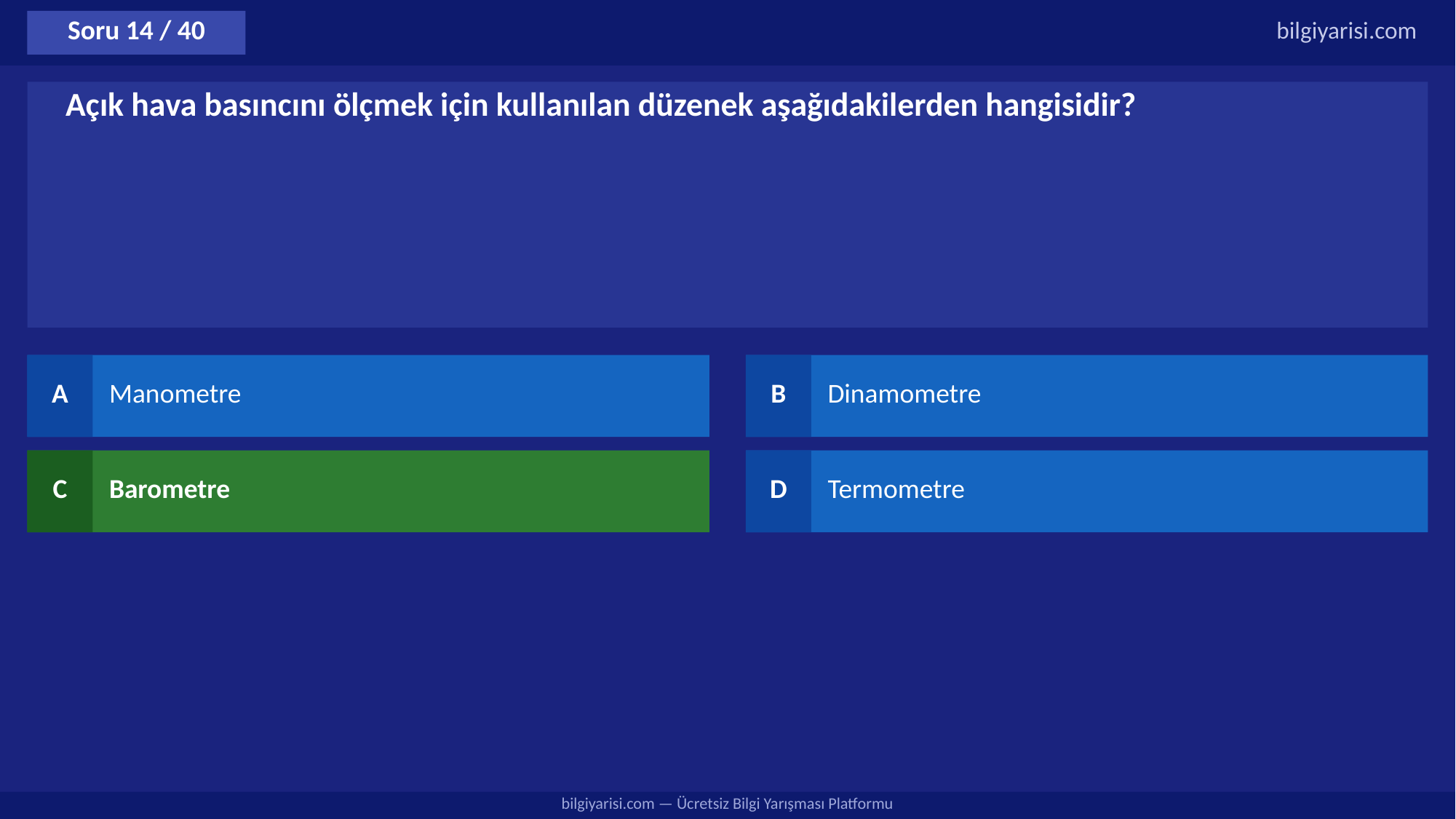

Soru 14 / 40
bilgiyarisi.com

Açık hava basıncını ölçmek için kullanılan düzenek aşağıdakilerden hangisidir?

A
Manometre

B
Dinamometre

C
Barometre

D
Termometre
bilgiyarisi.com — Ücretsiz Bilgi Yarışması Platformu